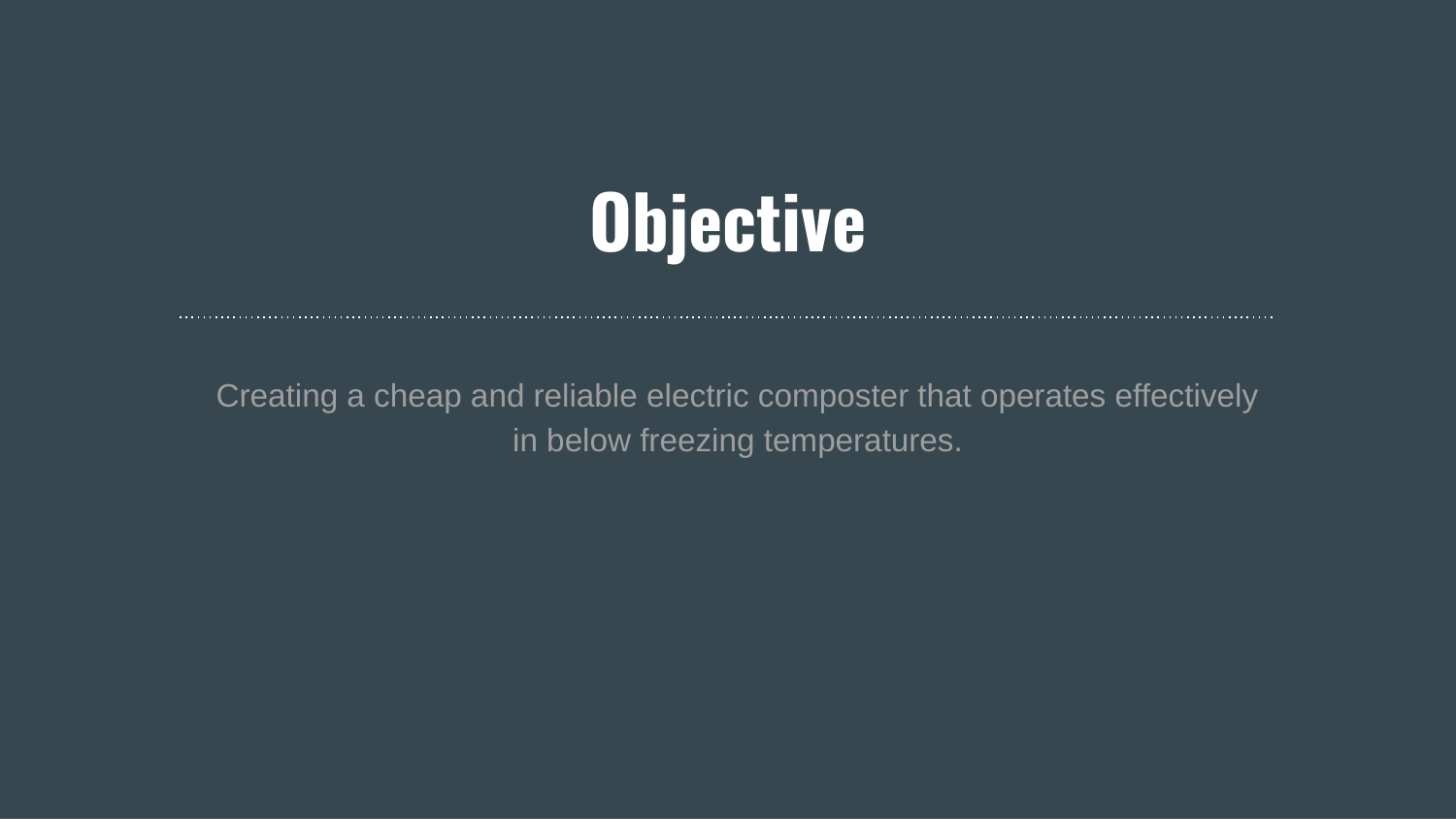

# Objective
Creating a cheap and reliable electric composter that operates effectively in below freezing temperatures.